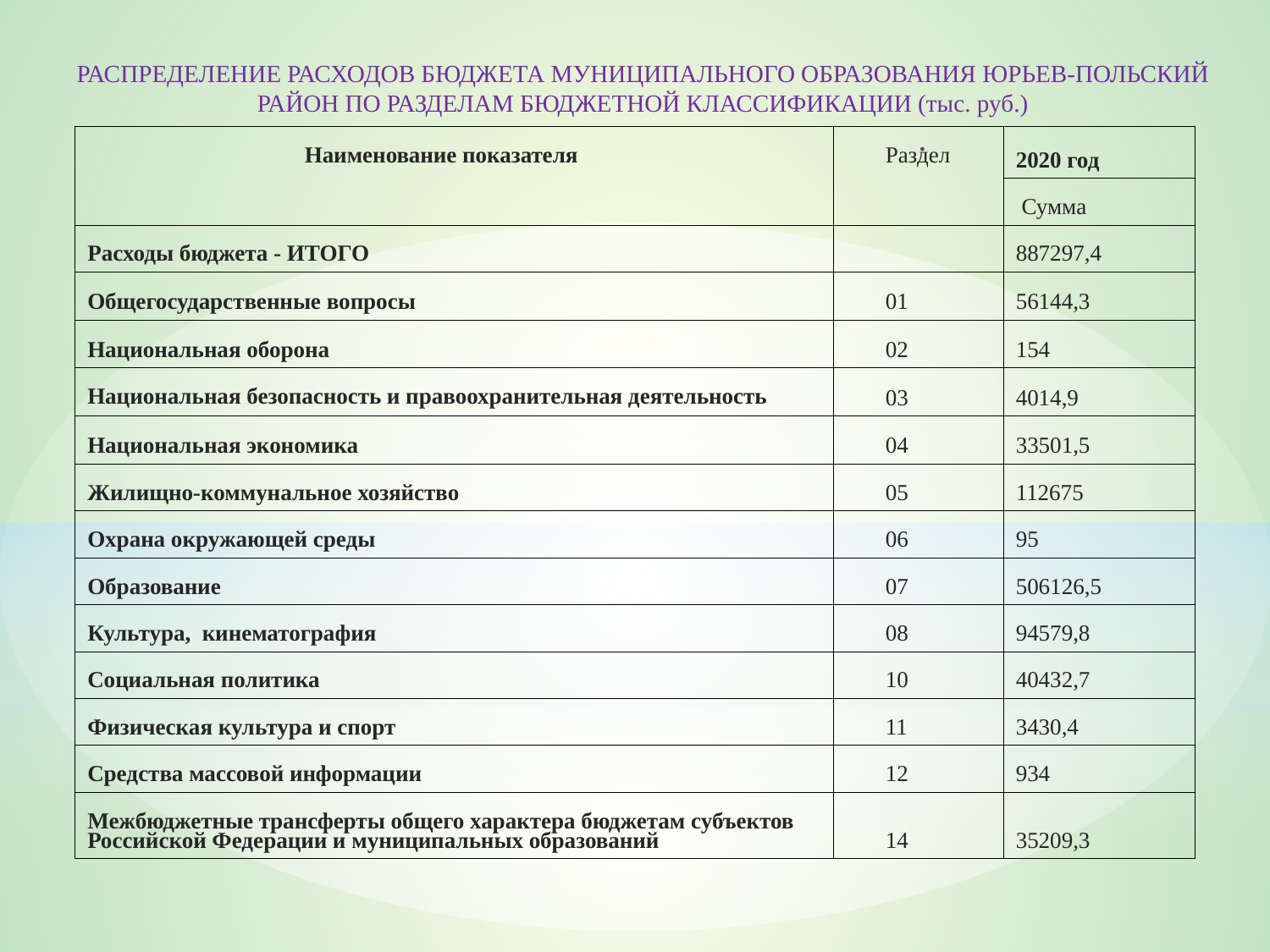

РАСПРЕДЕЛЕНИЕ РАСХОДОВ БЮДЖЕТА МУНИЦИПАЛЬНОГО ОБРАЗОВАНИЯ ЮРЬЕВ-ПОЛЬСКИЙ РАЙОН ПО РАЗДЕЛАМ БЮДЖЕТНОЙ КЛАССИФИКАЦИИ (тыс. руб.)
| Наименование показателя | Раздел | 2020 год |
| --- | --- | --- |
|  |  | Сумма |
| Расходы бюджета - ИТОГО |  | 887297,4 |
| Общегосударственные вопросы | 01 | 56144,3 |
| Национальная оборона | 02 | 154 |
| Национальная безопасность и правоохранительная деятельность | 03 | 4014,9 |
| Национальная экономика | 04 | 33501,5 |
| Жилищно-коммунальное хозяйство | 05 | 112675 |
| Охрана окружающей среды | 06 | 95 |
| Образование | 07 | 506126,5 |
| Культура, кинематография | 08 | 94579,8 |
| Социальная политика | 10 | 40432,7 |
| Физическая культура и спорт | 11 | 3430,4 |
| Средства массовой информации | 12 | 934 |
| Межбюджетные трансферты общего характера бюджетам субъектов Российской Федерации и муниципальных образований | 14 | 35209,3 |